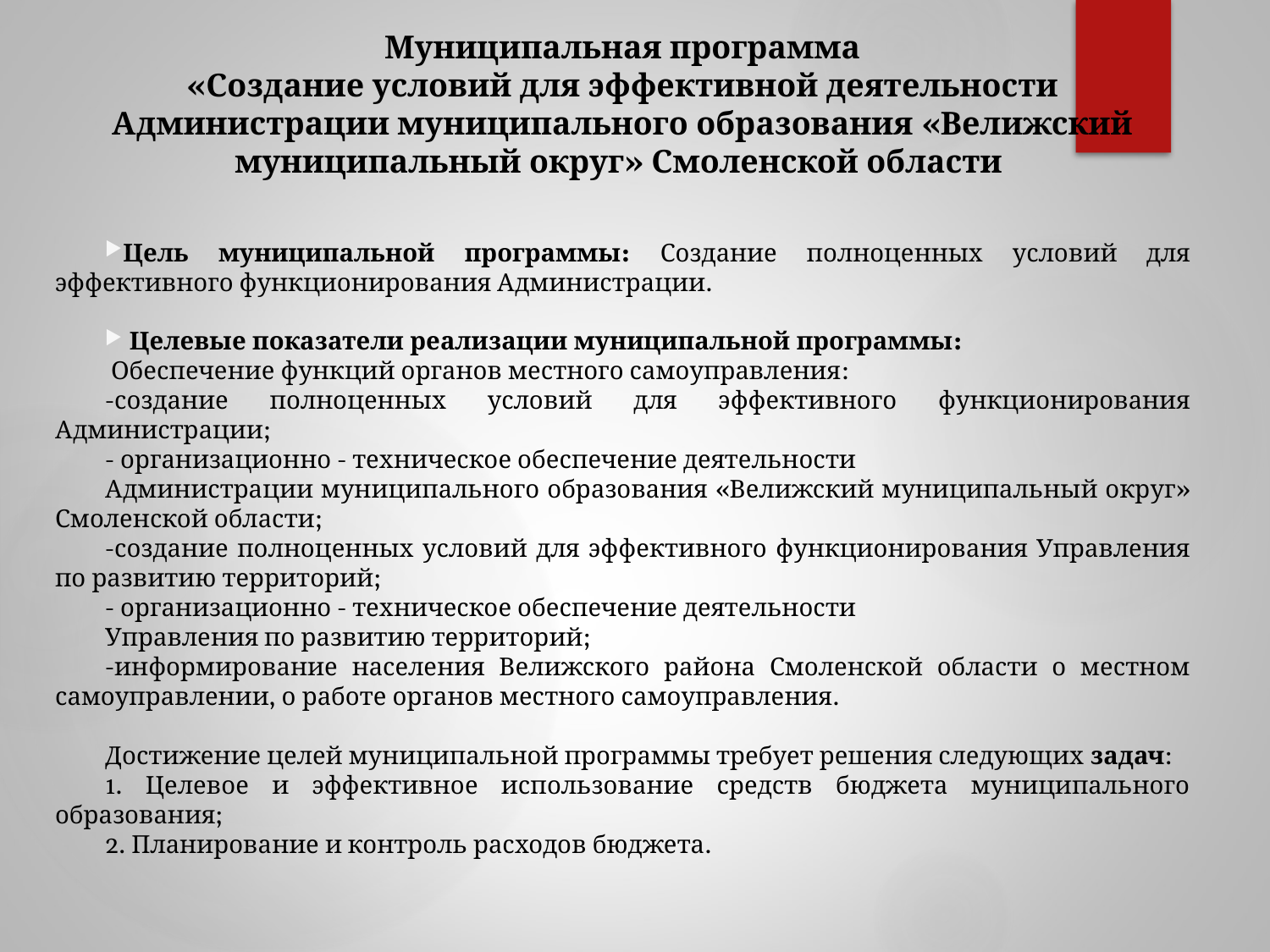

# Муниципальная программа «Создание условий для эффективной деятельности Администрации муниципального образования «Велижский муниципальный округ» Смоленской области

Цель муниципальной программы: Создание полноценных условий для эффективного функционирования Администрации.

 Целевые показатели реализации муниципальной программы:
 Обеспечение функций органов местного самоуправления:
-создание полноценных условий для эффективного функционирования Администрации;
- организационно - техническое обеспечение деятельности
Администрации муниципального образования «Велижский муниципальный округ» Смоленской области;
-создание полноценных условий для эффективного функционирования Управления по развитию территорий;
- организационно - техническое обеспечение деятельности
Управления по развитию территорий;
-информирование населения Велижского района Смоленской области о местном самоуправлении, о работе органов местного самоуправления.

Достижение целей муниципальной программы требует решения следующих задач:
1. Целевое и эффективное использование средств бюджета муниципального образования;
2. Планирование и контроль расходов бюджета.